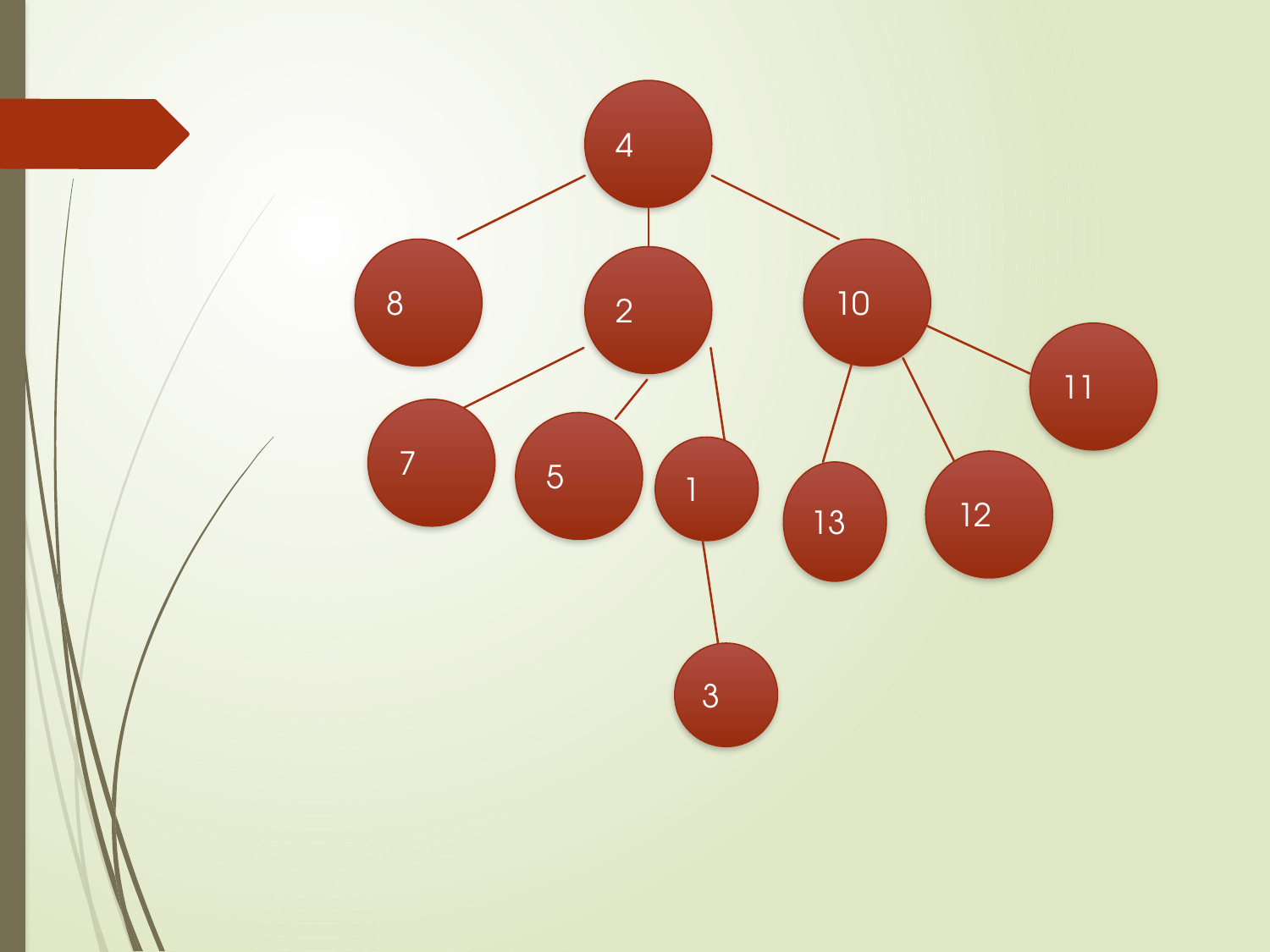

4
8
10
2
11
7
5
1
12
13
3